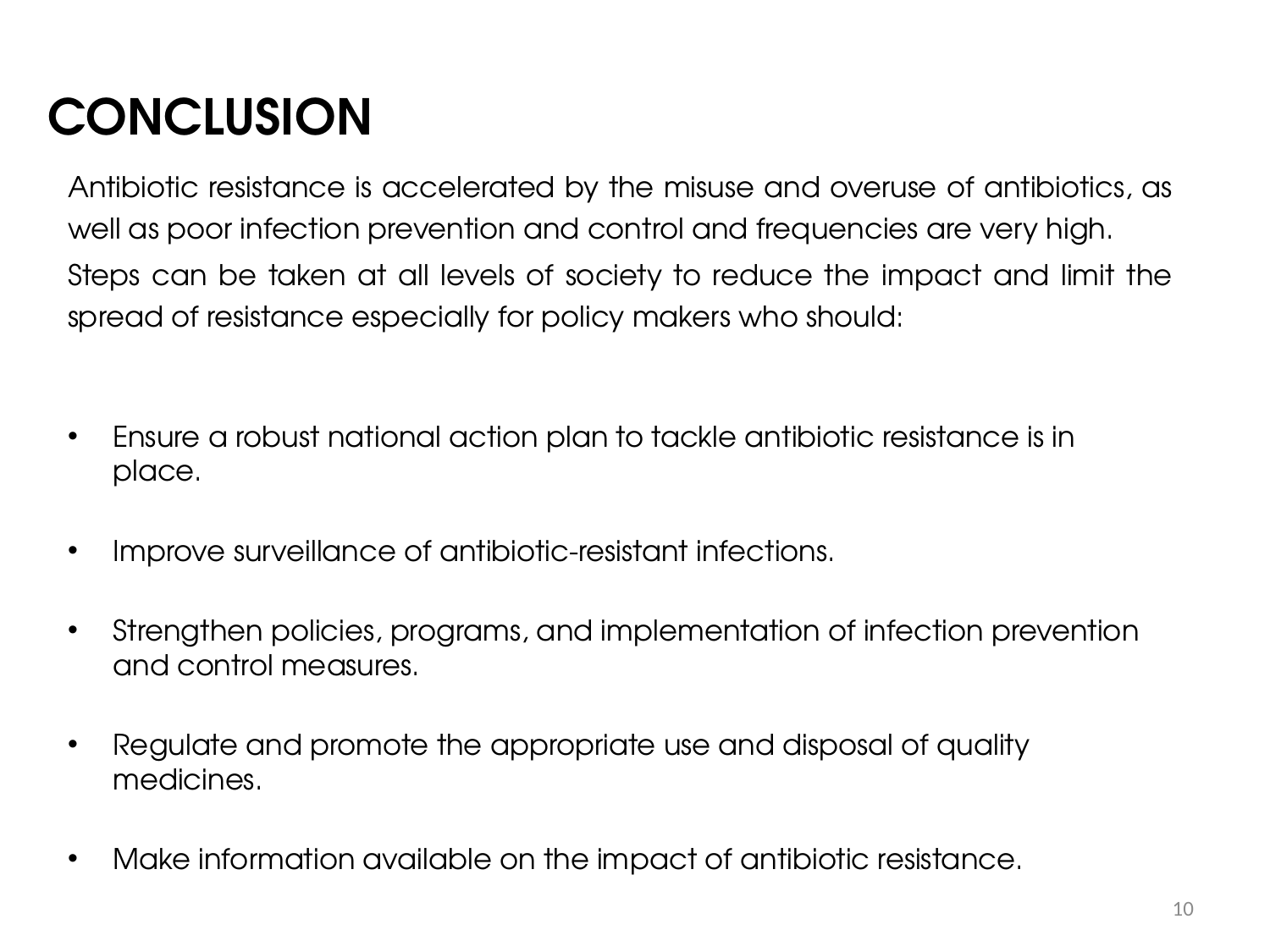

# CONCLUSION
Antibiotic resistance is accelerated by the misuse and overuse of antibiotics, as well as poor infection prevention and control and frequencies are very high.
Steps can be taken at all levels of society to reduce the impact and limit the spread of resistance especially for policy makers who should:

Ensure a robust national action plan to tackle antibiotic resistance is in place.

Improve surveillance of antibiotic-resistant infections.

Strengthen policies, programs, and implementation of infection prevention and control measures.

Regulate and promote the appropriate use and disposal of quality medicines.

Make information available on the impact of antibiotic resistance.

10